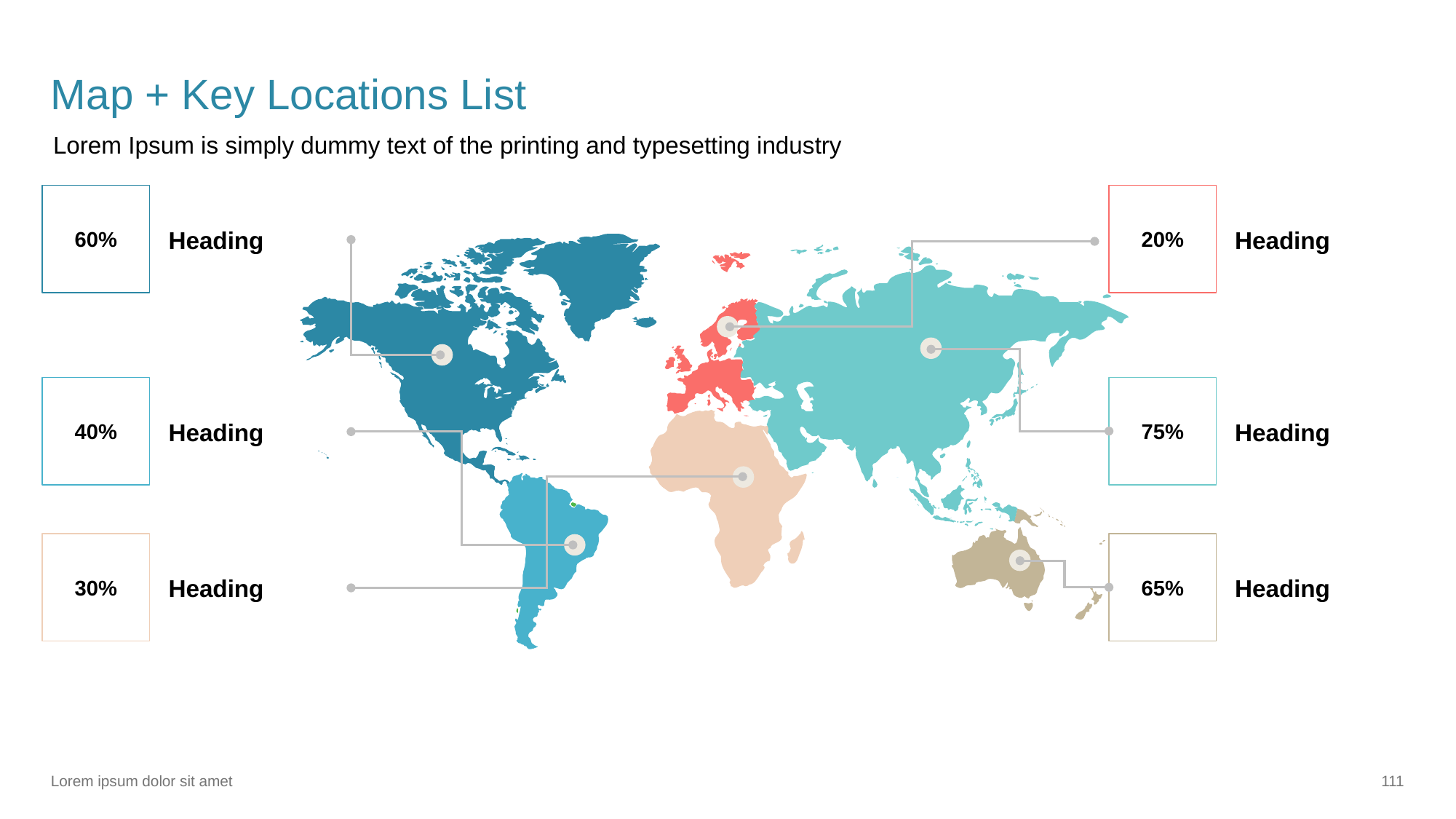

# Map + Key Locations List
Lorem Ipsum is simply dummy text of the printing and typesetting industry
60%
20%
Heading
Heading

40%
75%
Heading
Heading

30%
65%

Heading
Heading
Lorem ipsum dolor sit amet
111